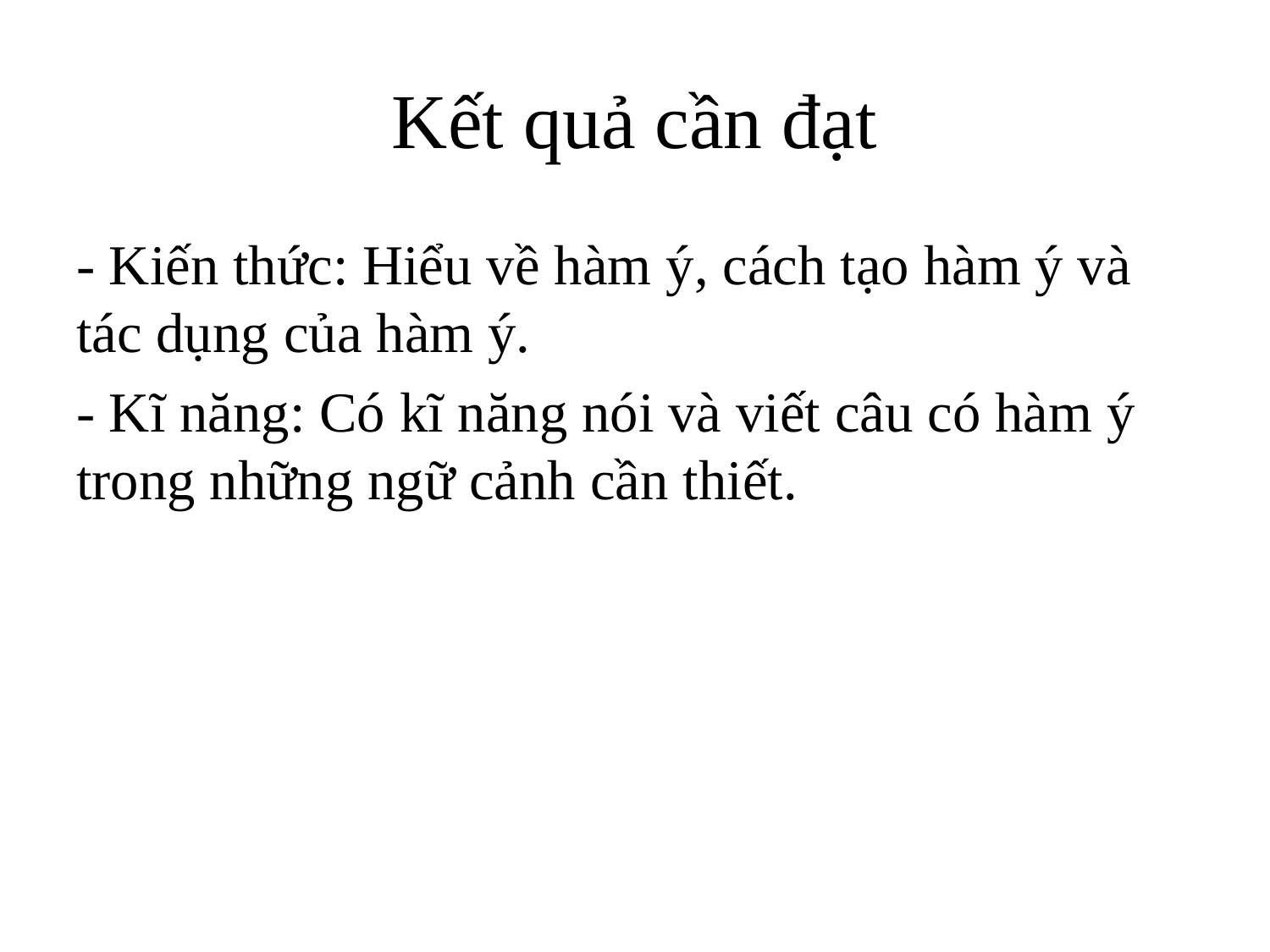

# Kết quả cần đạt
- Kiến thức: Hiểu về hàm ý, cách tạo hàm ý và tác dụng của hàm ý.
- Kĩ năng: Có kĩ năng nói và viết câu có hàm ý trong những ngữ cảnh cần thiết.